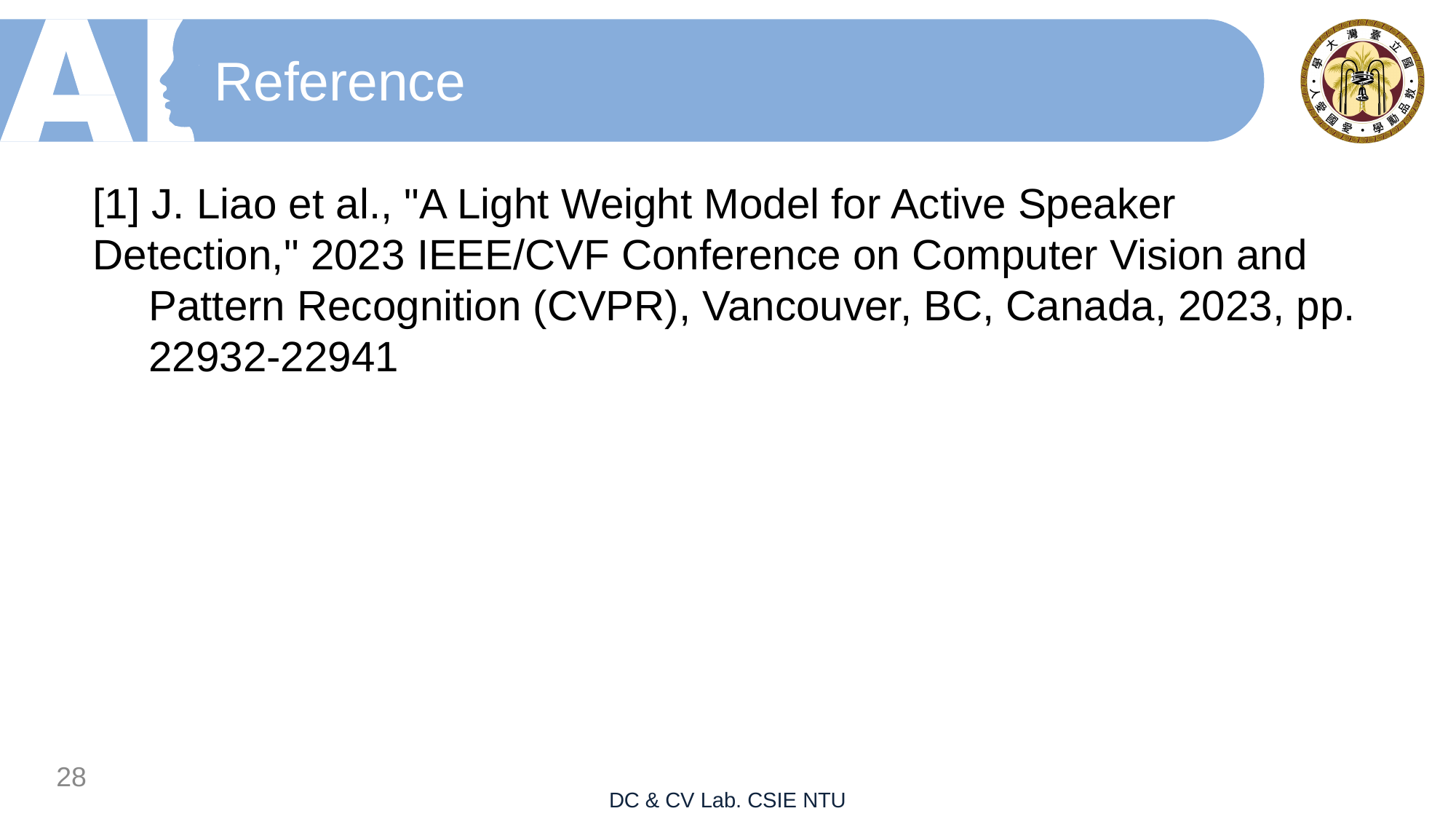

# Reference
[1] J. Liao et al., "A Light Weight Model for Active Speaker 	Detection," 2023 IEEE/CVF Conference on Computer Vision and 	Pattern Recognition (CVPR), Vancouver, BC, Canada, 2023, pp. 	22932-22941

28